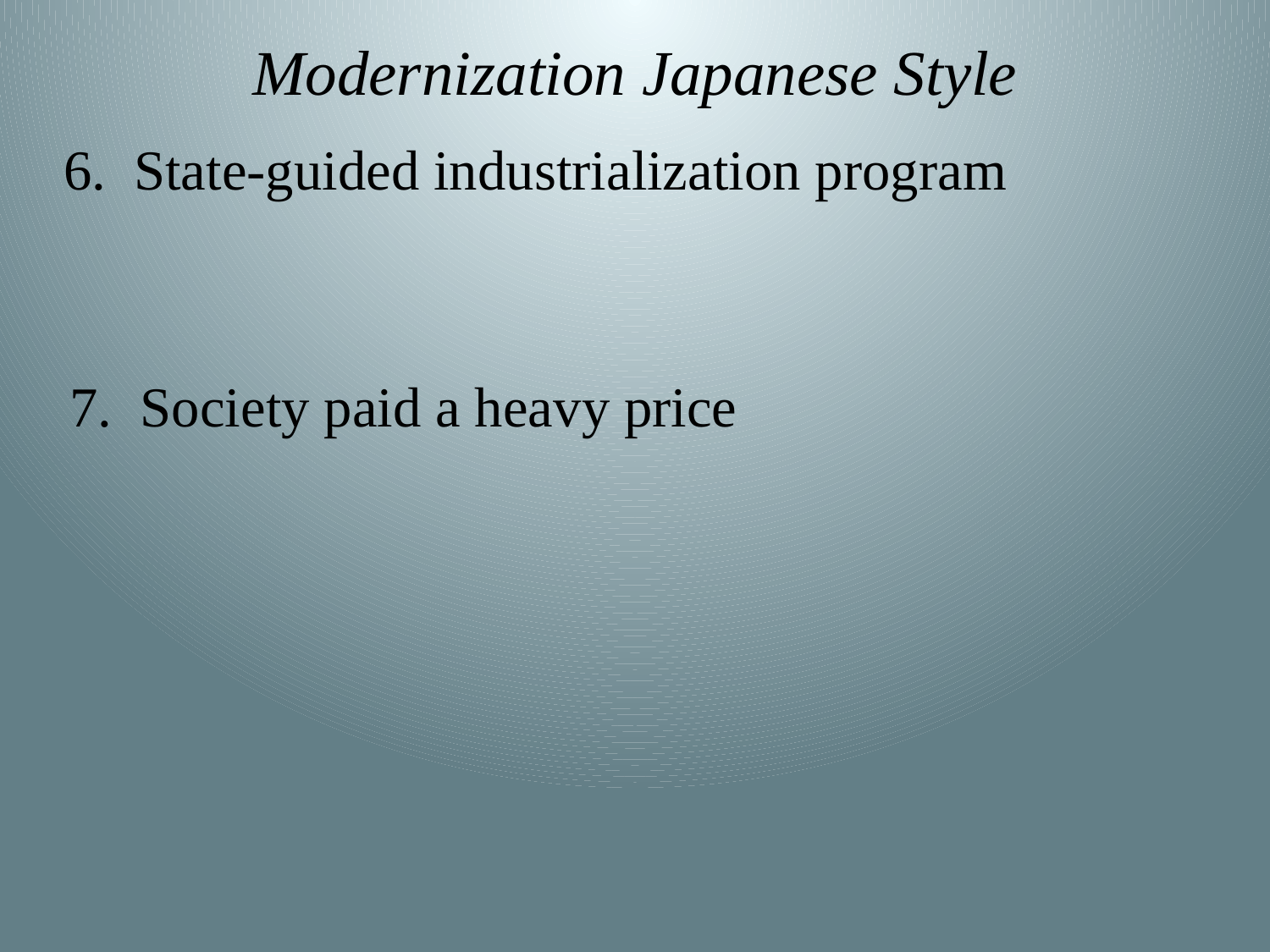

# Modernization Japanese Style
    6.  State-guided industrialization program

    7.  Society paid a heavy price